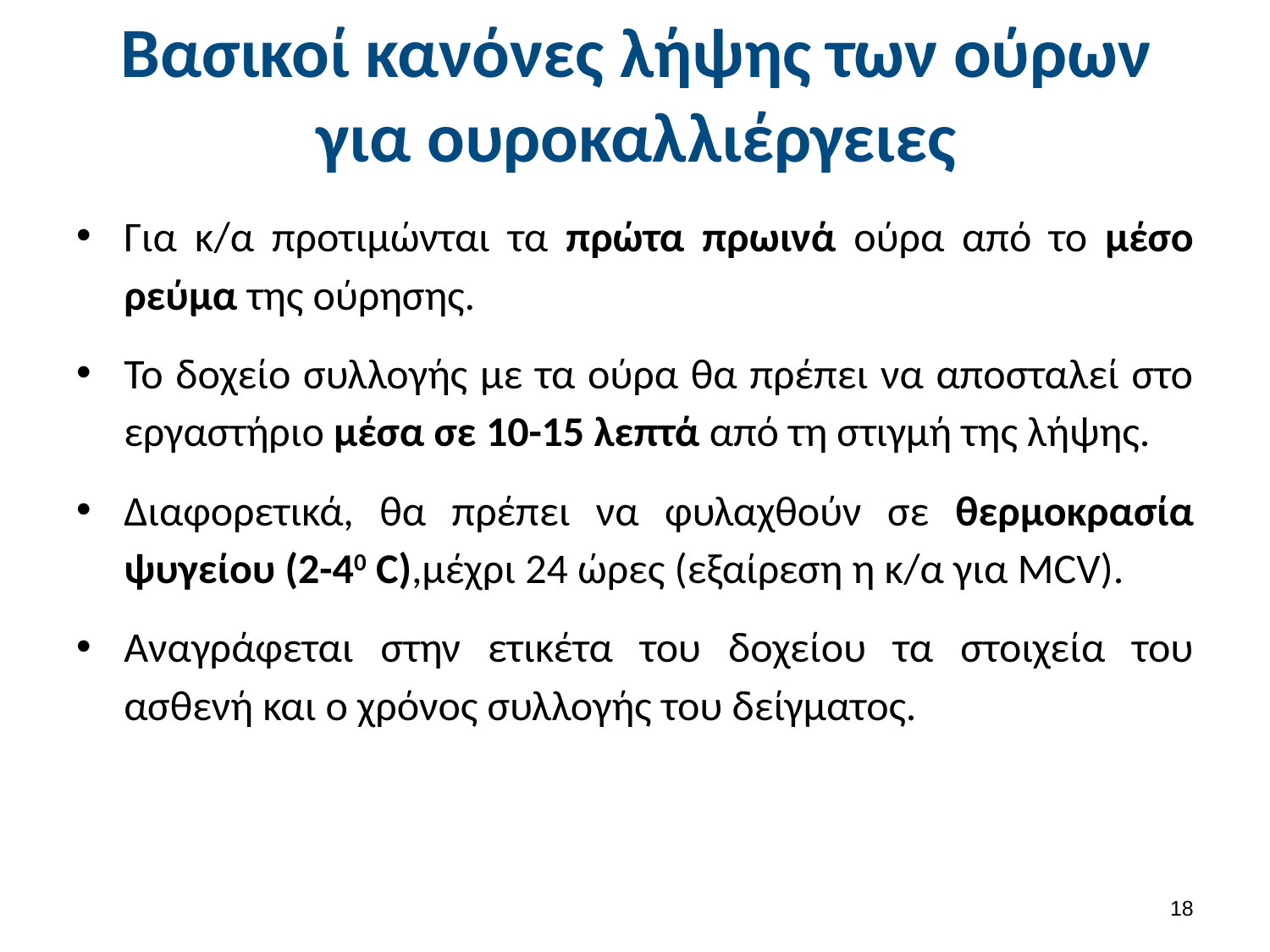

# Βασικοί κανόνες λήψης των ούρων για ουροκαλλιέργειες
Για κ/α προτιμώνται τα πρώτα πρωινά ούρα από το μέσο ρεύμα της ούρησης.
Το δοχείο συλλογής με τα ούρα θα πρέπει να αποσταλεί στο εργαστήριο μέσα σε 10-15 λεπτά από τη στιγμή της λήψης.
Διαφορετικά, θα πρέπει να φυλαχθούν σε θερμοκρασία ψυγείου (2-40 C),μέχρι 24 ώρες (εξαίρεση η κ/α για MCV).
Αναγράφεται στην ετικέτα του δοχείου τα στοιχεία του ασθενή και ο χρόνος συλλογής του δείγματος.
18